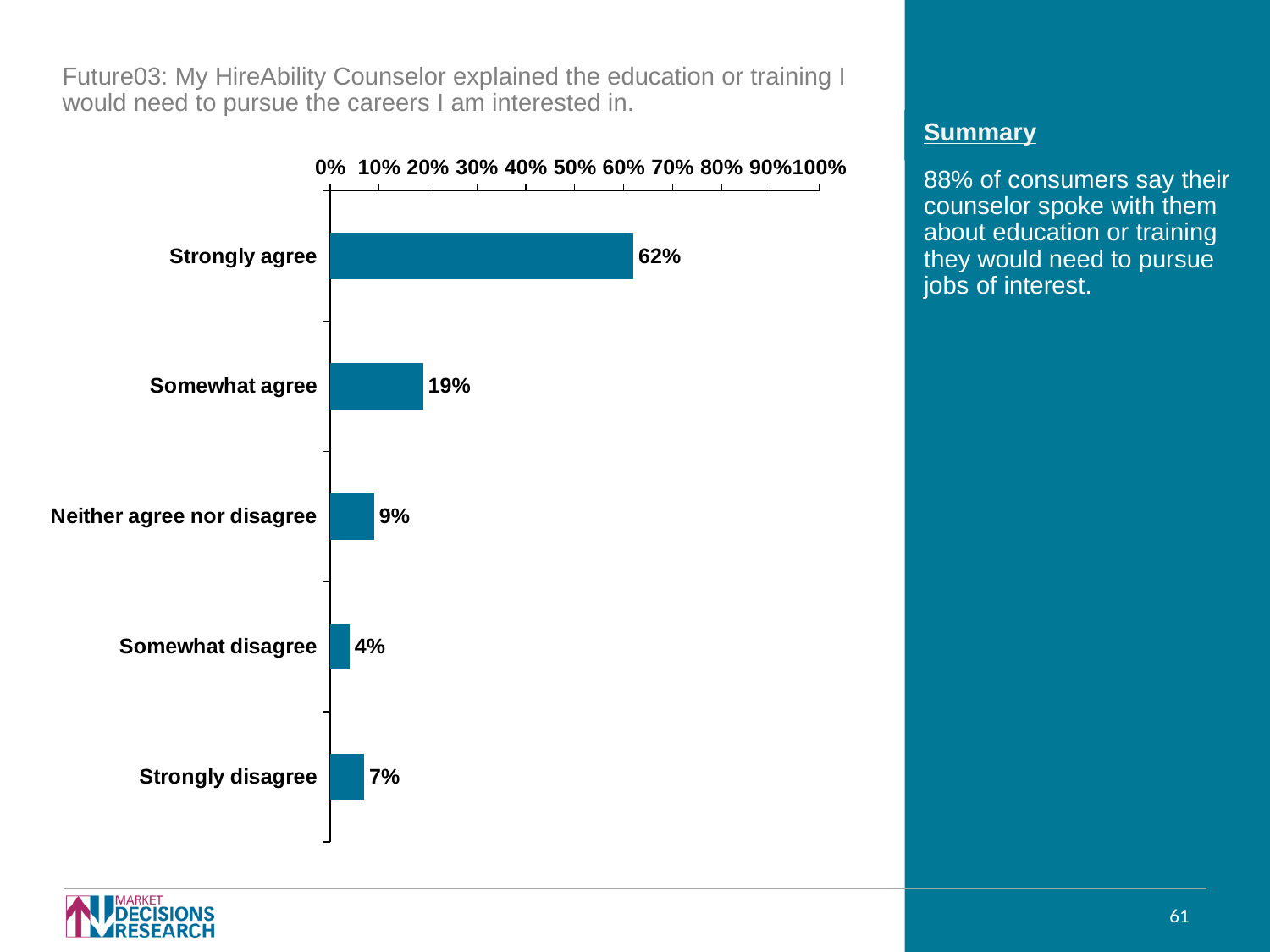

Future03: My HireAbility Counselor explained the education or training I would need to pursue the careers I am interested in.

### Chart

| Category |  |
|---|---|
| Strongly agree | 0.62 |
| Somewhat agree | 0.19 |
| Neither agree nor disagree | 0.09 |
| Somewhat disagree | 0.04 |
| Strongly disagree | 0.07 |
88% of consumers say their counselor spoke with them about education or training they would need to pursue jobs of interest.